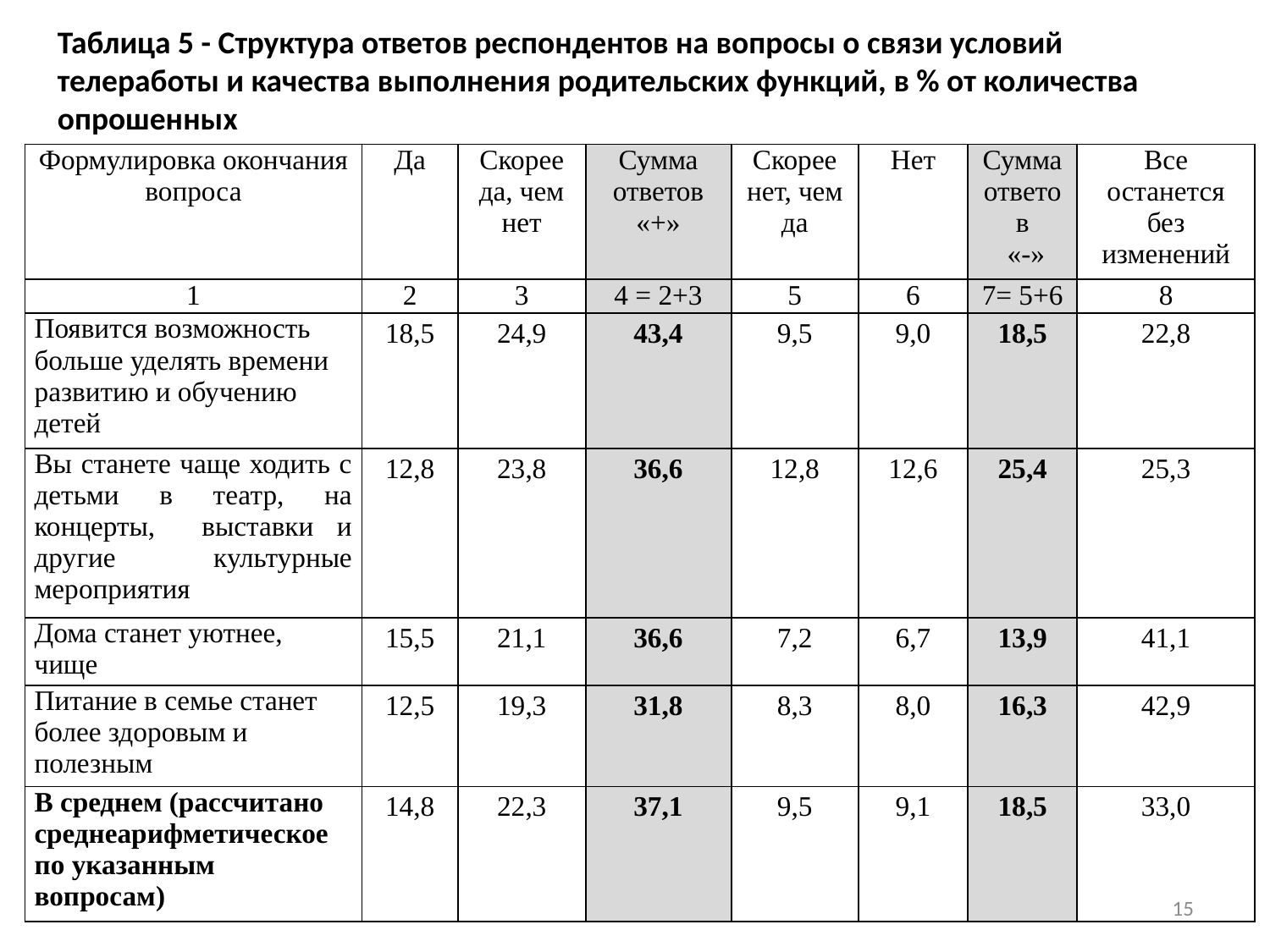

Таблица 5 - Структура ответов респондентов на вопросы о связи условий телеработы и качества выполнения родительских функций, в % от количества опрошенных
| Формулировка окончания вопроса | Да | Скорее да, чем нет | Сумма ответов «+» | Скорее нет, чем да | Нет | Сумма ответов «-» | Все останется без изменений |
| --- | --- | --- | --- | --- | --- | --- | --- |
| 1 | 2 | 3 | 4 = 2+3 | 5 | 6 | 7= 5+6 | 8 |
| Появится возможность больше уделять времени развитию и обучению детей | 18,5 | 24,9 | 43,4 | 9,5 | 9,0 | 18,5 | 22,8 |
| Вы станете чаще ходить с детьми в театр, на концерты, выставки и другие культурные мероприятия | 12,8 | 23,8 | 36,6 | 12,8 | 12,6 | 25,4 | 25,3 |
| Дома станет уютнее, чище | 15,5 | 21,1 | 36,6 | 7,2 | 6,7 | 13,9 | 41,1 |
| Питание в семье станет более здоровым и полезным | 12,5 | 19,3 | 31,8 | 8,3 | 8,0 | 16,3 | 42,9 |
| В среднем (рассчитано среднеарифметическое по указанным вопросам) | 14,8 | 22,3 | 37,1 | 9,5 | 9,1 | 18,5 | 33,0 |
15